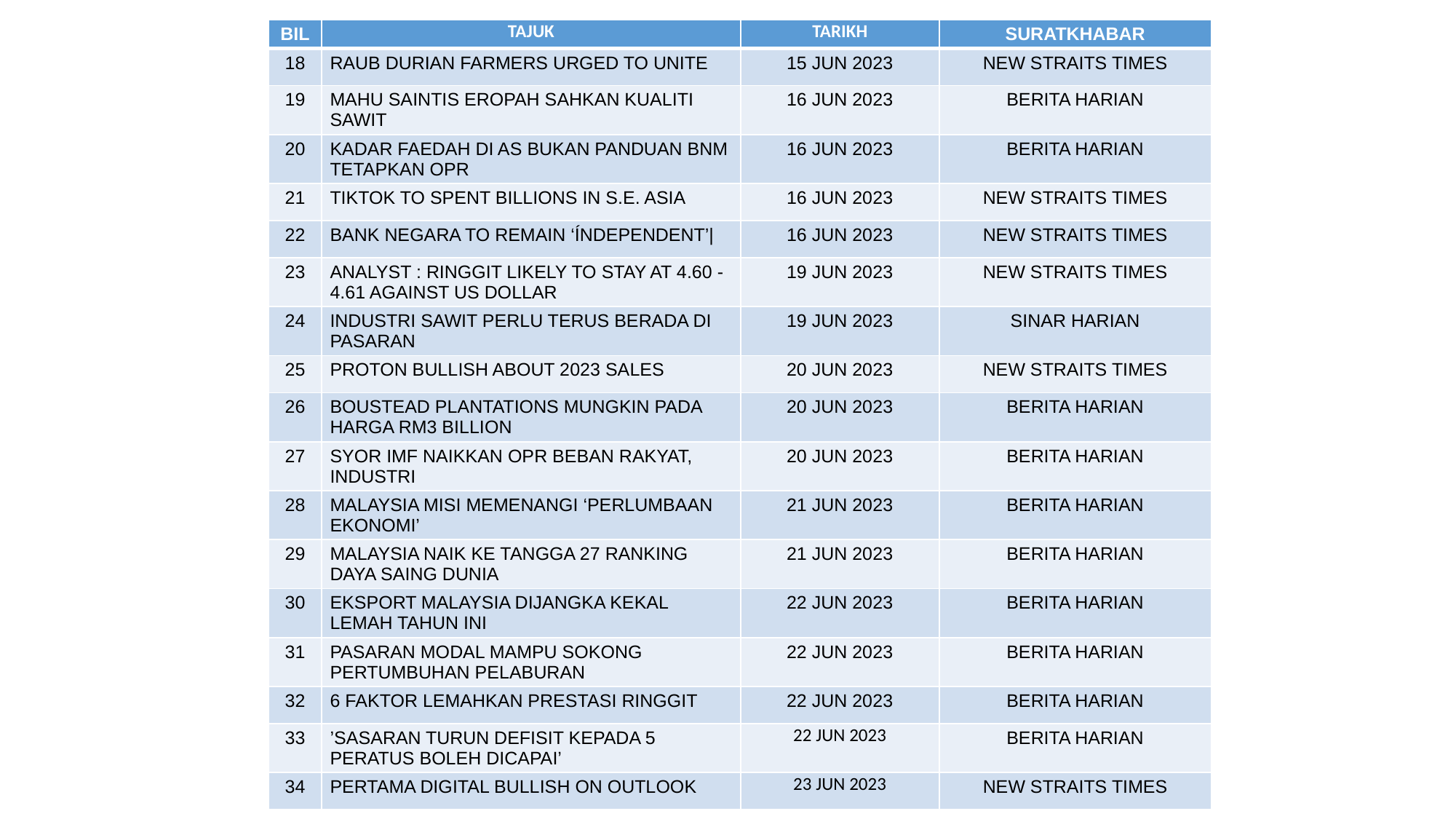

| BIL | TAJUK | TARIKH | SURATKHABAR |
| --- | --- | --- | --- |
| 18 | RAUB DURIAN FARMERS URGED TO UNITE | 15 JUN 2023 | NEW STRAITS TIMES |
| 19 | MAHU SAINTIS EROPAH SAHKAN KUALITI SAWIT | 16 JUN 2023 | BERITA HARIAN |
| 20 | KADAR FAEDAH DI AS BUKAN PANDUAN BNM TETAPKAN OPR | 16 JUN 2023 | BERITA HARIAN |
| 21 | TIKTOK TO SPENT BILLIONS IN S.E. ASIA | 16 JUN 2023 | NEW STRAITS TIMES |
| 22 | BANK NEGARA TO REMAIN ‘ÍNDEPENDENT’| | 16 JUN 2023 | NEW STRAITS TIMES |
| 23 | ANALYST : RINGGIT LIKELY TO STAY AT 4.60 - 4.61 AGAINST US DOLLAR | 19 JUN 2023 | NEW STRAITS TIMES |
| 24 | INDUSTRI SAWIT PERLU TERUS BERADA DI PASARAN | 19 JUN 2023 | SINAR HARIAN |
| 25 | PROTON BULLISH ABOUT 2023 SALES | 20 JUN 2023 | NEW STRAITS TIMES |
| 26 | BOUSTEAD PLANTATIONS MUNGKIN PADA HARGA RM3 BILLION | 20 JUN 2023 | BERITA HARIAN |
| 27 | SYOR IMF NAIKKAN OPR BEBAN RAKYAT, INDUSTRI | 20 JUN 2023 | BERITA HARIAN |
| 28 | MALAYSIA MISI MEMENANGI ‘PERLUMBAAN EKONOMI’ | 21 JUN 2023 | BERITA HARIAN |
| 29 | MALAYSIA NAIK KE TANGGA 27 RANKING DAYA SAING DUNIA | 21 JUN 2023 | BERITA HARIAN |
| 30 | EKSPORT MALAYSIA DIJANGKA KEKAL LEMAH TAHUN INI | 22 JUN 2023 | BERITA HARIAN |
| 31 | PASARAN MODAL MAMPU SOKONG PERTUMBUHAN PELABURAN | 22 JUN 2023 | BERITA HARIAN |
| 32 | 6 FAKTOR LEMAHKAN PRESTASI RINGGIT | 22 JUN 2023 | BERITA HARIAN |
| 33 | ’SASARAN TURUN DEFISIT KEPADA 5 PERATUS BOLEH DICAPAI’ | 22 JUN 2023 | BERITA HARIAN |
| 34 | PERTAMA DIGITAL BULLISH ON OUTLOOK | 23 JUN 2023 | NEW STRAITS TIMES |